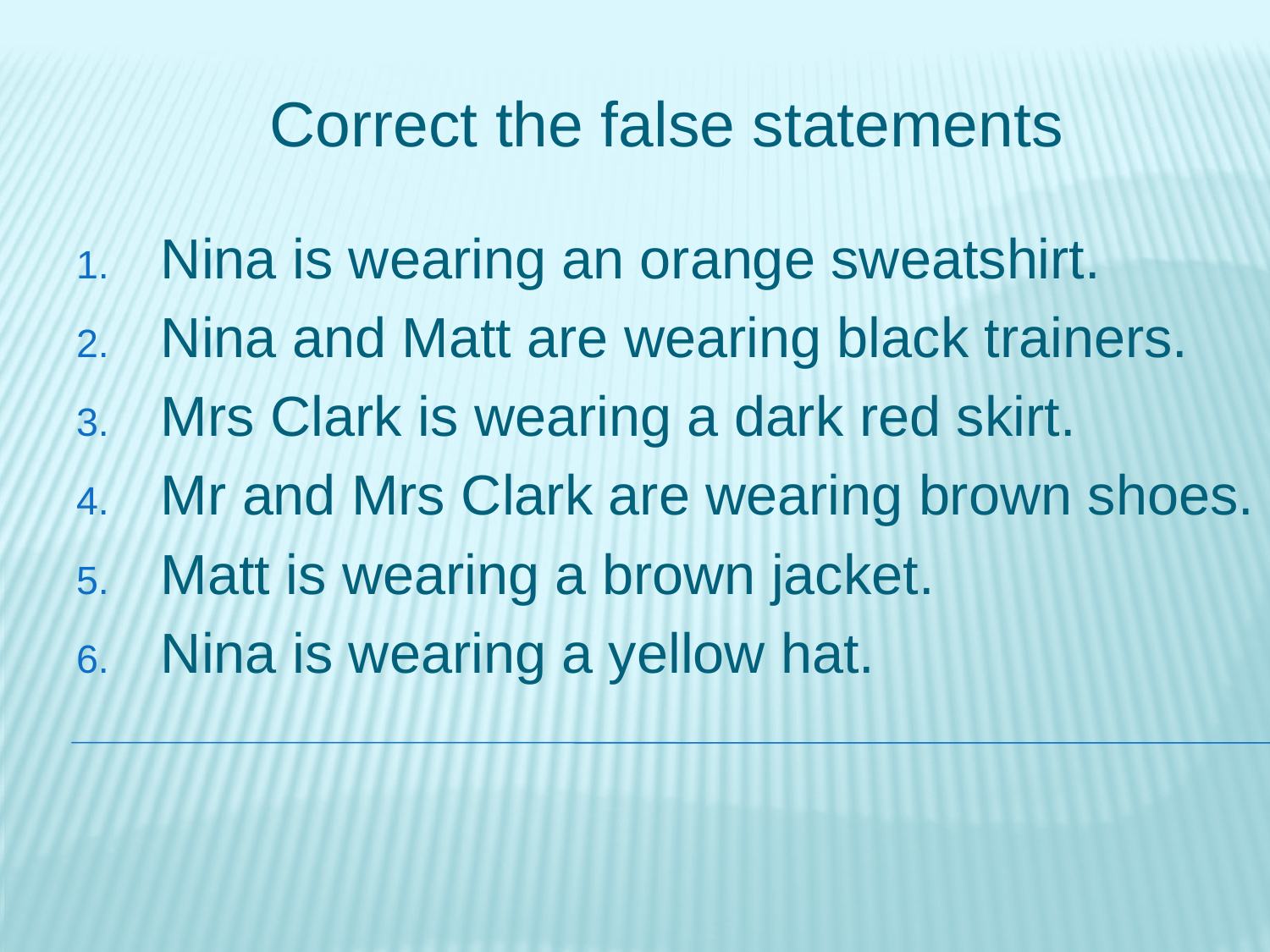

Correct the false statements
Nina is wearing an orange sweatshirt.
Nina and Matt are wearing black trainers.
Mrs Clark is wearing a dark red skirt.
Mr and Mrs Clark are wearing brown shoes.
Matt is wearing a brown jacket.
Nina is wearing a yellow hat.